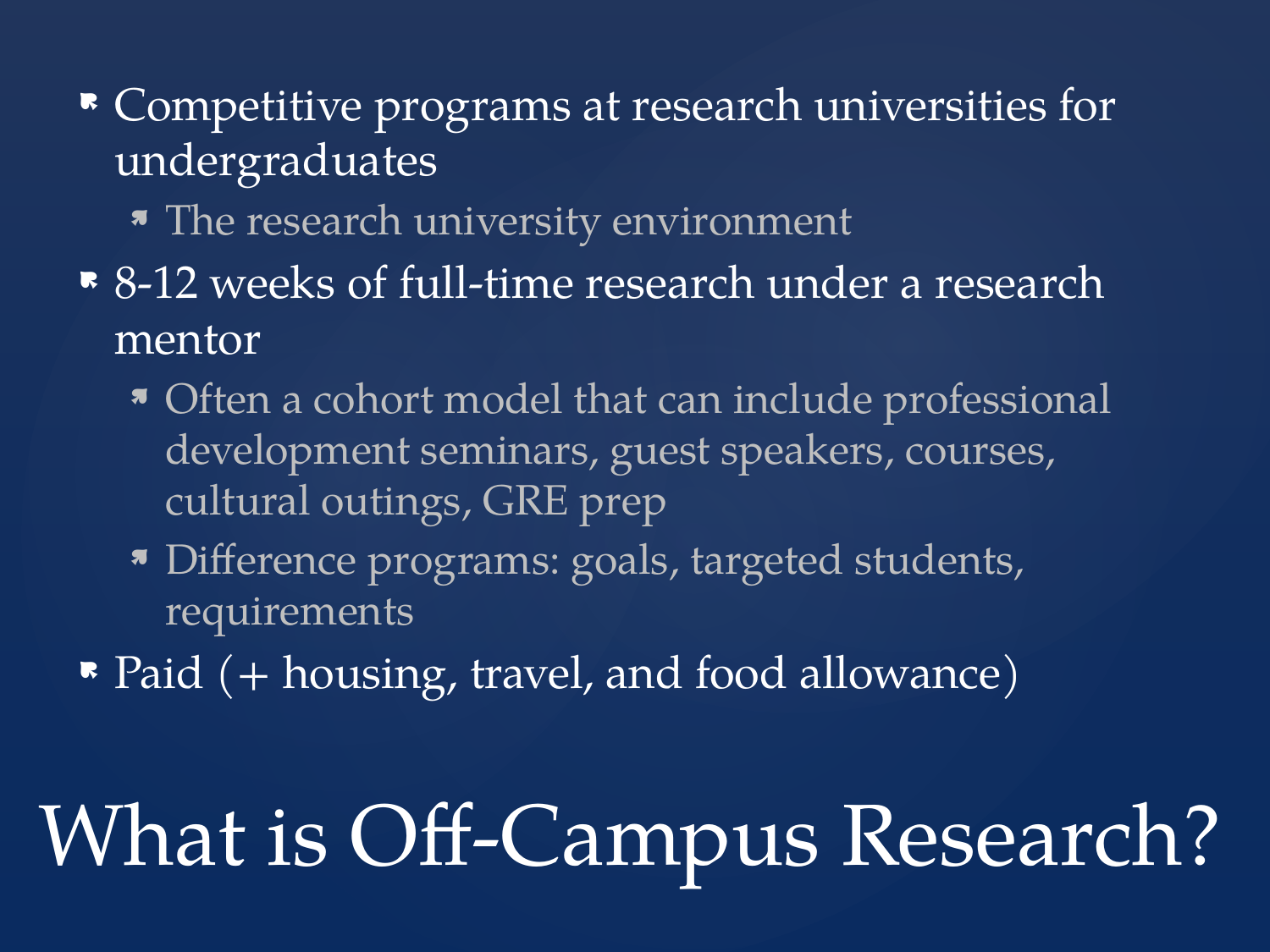

Competitive programs at research universities for undergraduates
The research university environment
8-12 weeks of full-time research under a research mentor
Often a cohort model that can include professional development seminars, guest speakers, courses, cultural outings, GRE prep
Difference programs: goals, targeted students, requirements
Paid (+ housing, travel, and food allowance)
# What is Off-Campus Research?